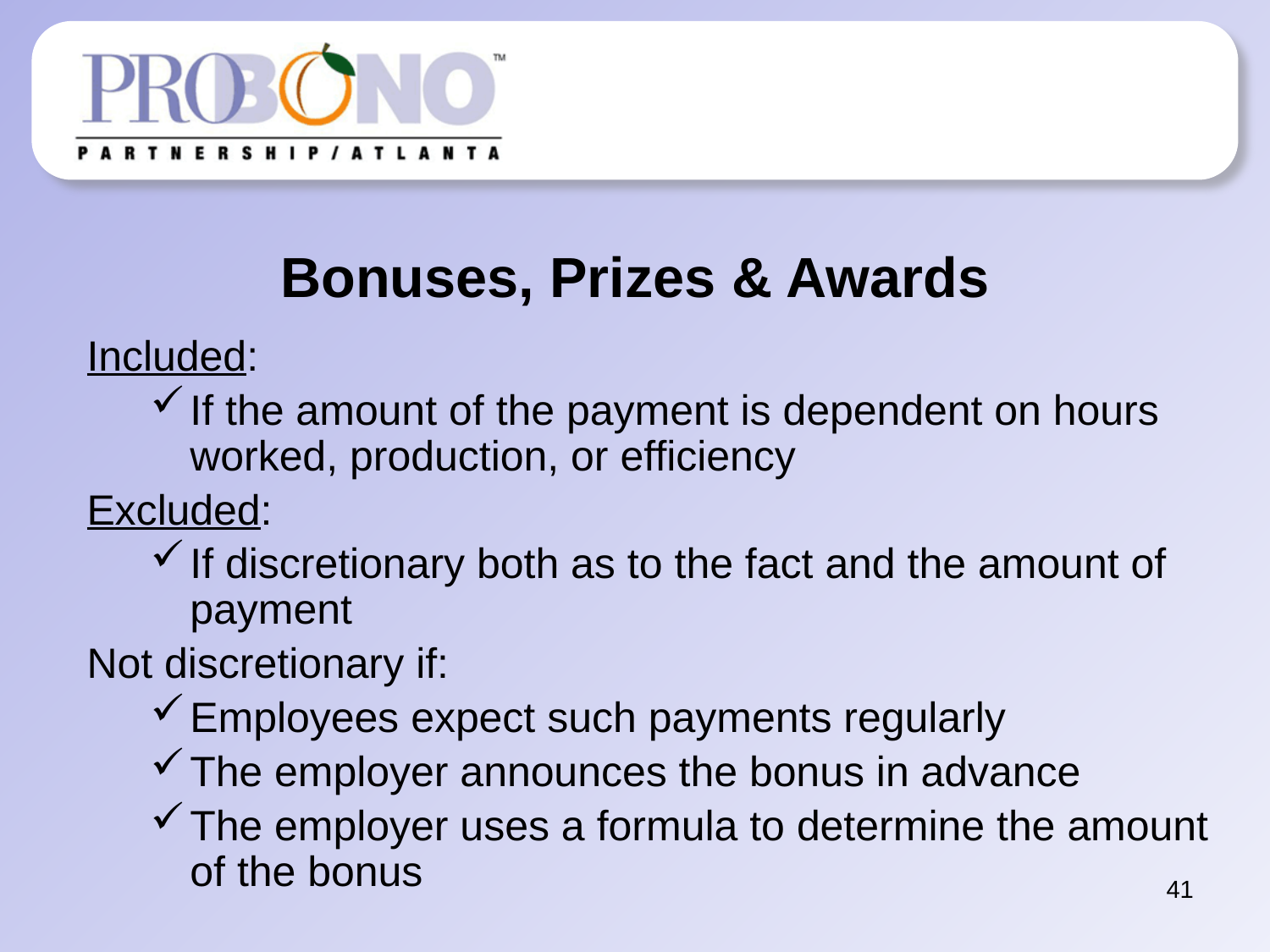

# Bonuses, Prizes & Awards
Included:
If the amount of the payment is dependent on hours worked, production, or efficiency
Excluded:
If discretionary both as to the fact and the amount of payment
Not discretionary if:
Employees expect such payments regularly
The employer announces the bonus in advance
The employer uses a formula to determine the amount of the bonus
41